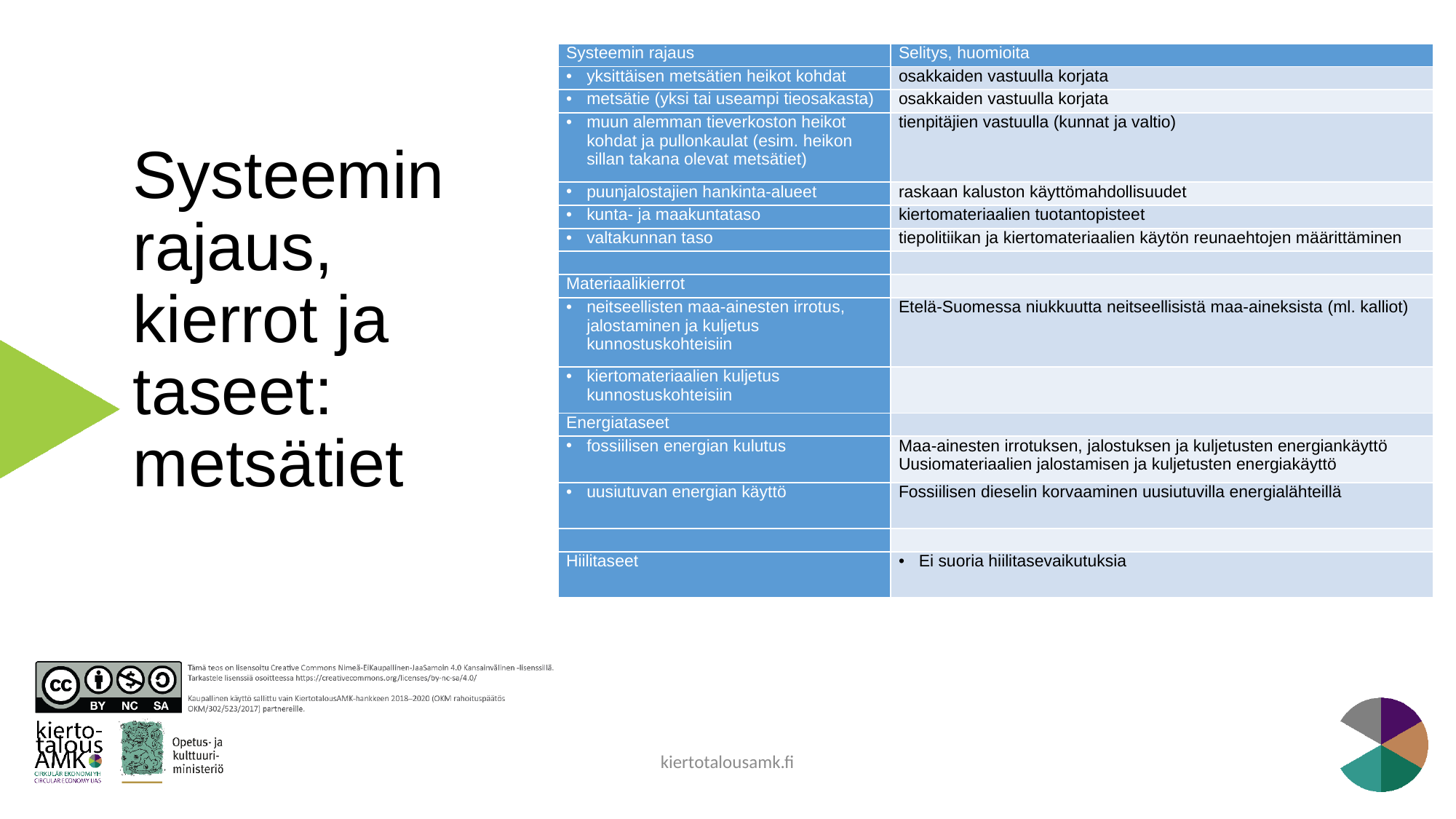

# Systeemin rajaus, kierrot ja taseet: metsätiet
| Systeemin rajaus | Selitys, huomioita |
| --- | --- |
| yksittäisen metsätien heikot kohdat | osakkaiden vastuulla korjata |
| metsätie (yksi tai useampi tieosakasta) | osakkaiden vastuulla korjata |
| muun alemman tieverkoston heikot kohdat ja pullonkaulat (esim. heikon sillan takana olevat metsätiet) | tienpitäjien vastuulla (kunnat ja valtio) |
| puunjalostajien hankinta-alueet | raskaan kaluston käyttömahdollisuudet |
| kunta- ja maakuntataso | kiertomateriaalien tuotantopisteet |
| valtakunnan taso | tiepolitiikan ja kiertomateriaalien käytön reunaehtojen määrittäminen |
|  |  |
| Materiaalikierrot |  |
| neitseellisten maa-ainesten irrotus, jalostaminen ja kuljetus kunnostuskohteisiin | Etelä-Suomessa niukkuutta neitseellisistä maa-aineksista (ml. kalliot) |
| kiertomateriaalien kuljetus kunnostuskohteisiin |  |
| Energiataseet |  |
| fossiilisen energian kulutus | Maa-ainesten irrotuksen, jalostuksen ja kuljetusten energiankäyttö Uusiomateriaalien jalostamisen ja kuljetusten energiakäyttö |
| uusiutuvan energian käyttö | Fossiilisen dieselin korvaaminen uusiutuvilla energialähteillä |
|  |  |
| Hiilitaseet | Ei suoria hiilitasevaikutuksia |
kiertotalousamk.fi